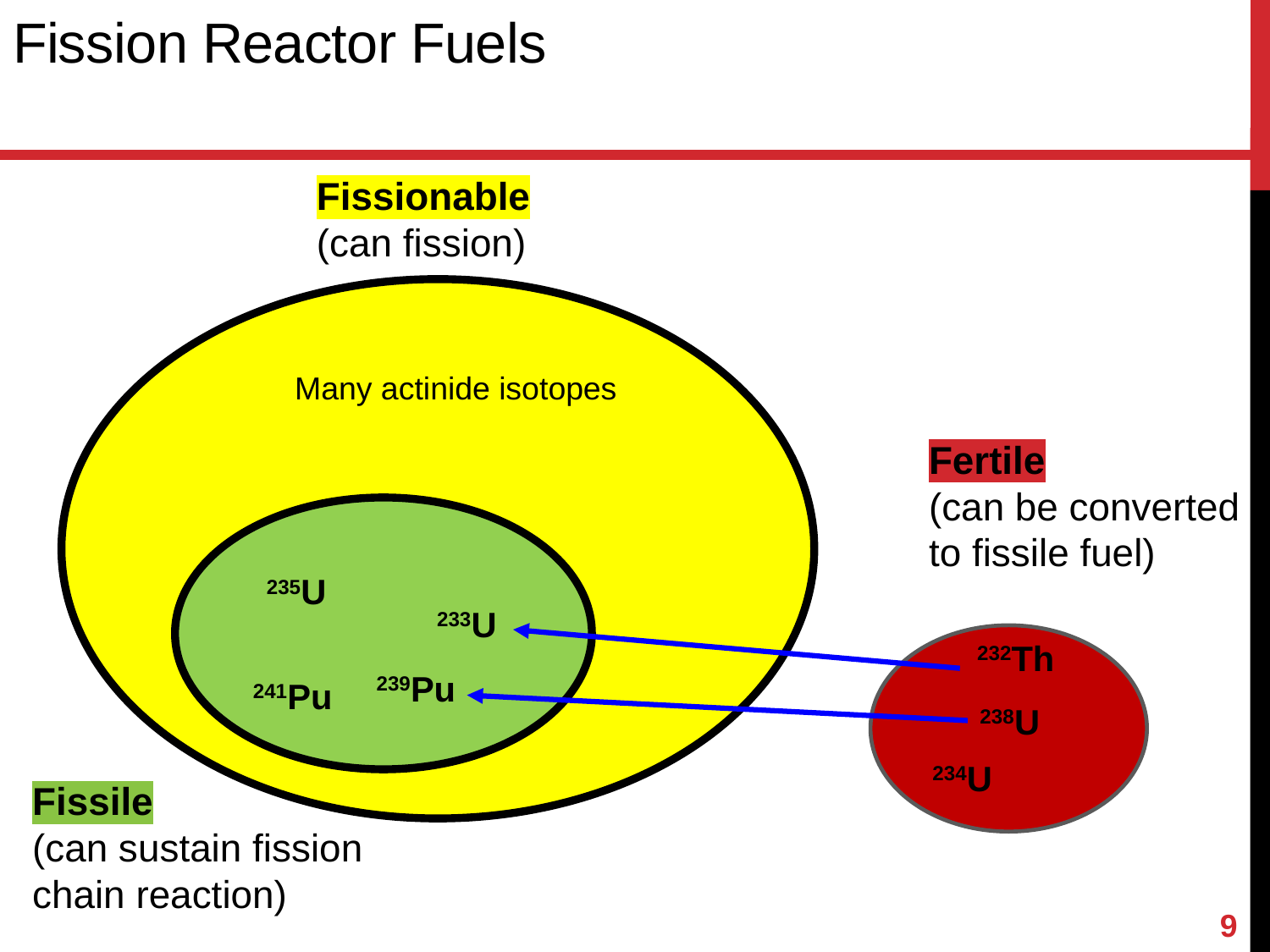

# Fission Reactor Fuels

Fissionable
(can fission)

Many actinide isotopes
Fertile
(can be converted to fissile fuel)

235U
233U

232Th
239Pu
241Pu
238U
234U
Fissile
(can sustain fission chain reaction)
9